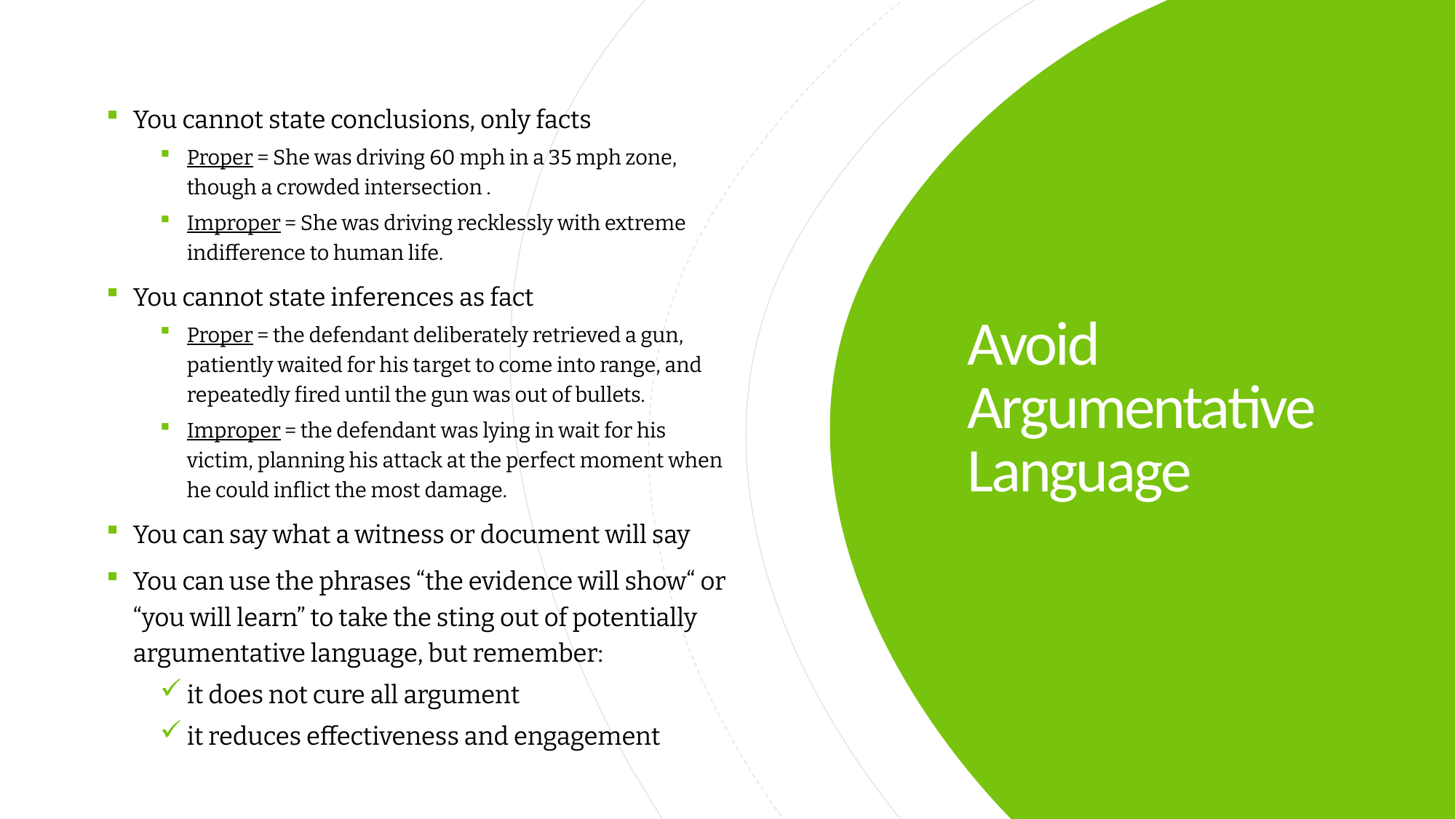

You cannot state conclusions, only facts
Proper = She was driving 60 mph in a 35 mph zone, though a crowded intersection .
Improper = She was driving recklessly with extreme indifference to human life.
You cannot state inferences as fact
Proper = the defendant deliberately retrieved a gun, patiently waited for his target to come into range, and repeatedly fired until the gun was out of bullets.
Improper = the defendant was lying in wait for his victim, planning his attack at the perfect moment when he could inflict the most damage.
You can say what a witness or document will say
You can use the phrases “the evidence will show“ or “you will learn” to take the sting out of potentially argumentative language, but remember:
it does not cure all argument
it reduces effectiveness and engagement
# Avoid Argumentative Language